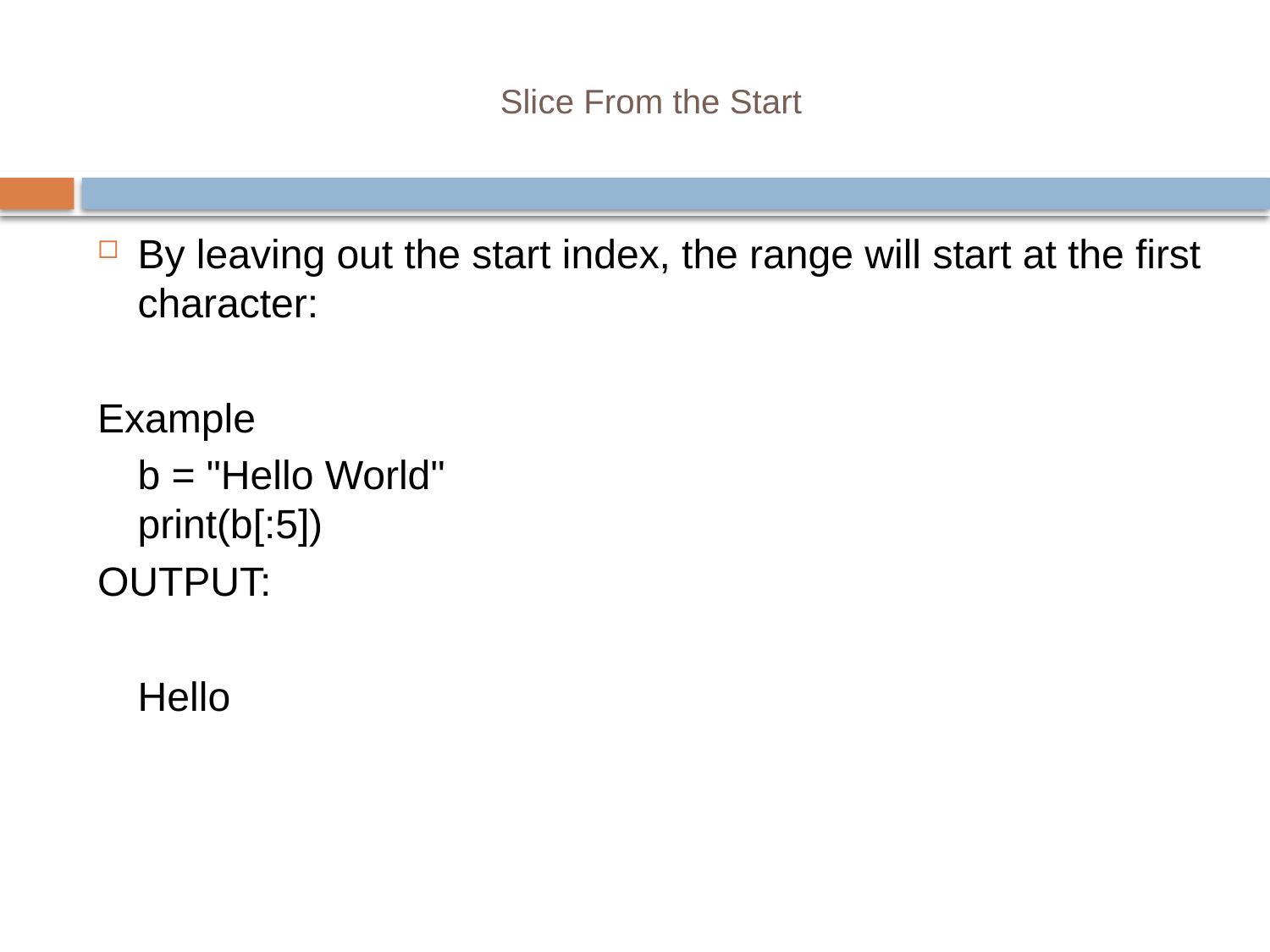

# Slice From the Start
By leaving out the start index, the range will start at the first character:

Example
			b = "Hello World"
		print(b[:5])
OUTPUT:

			Hello